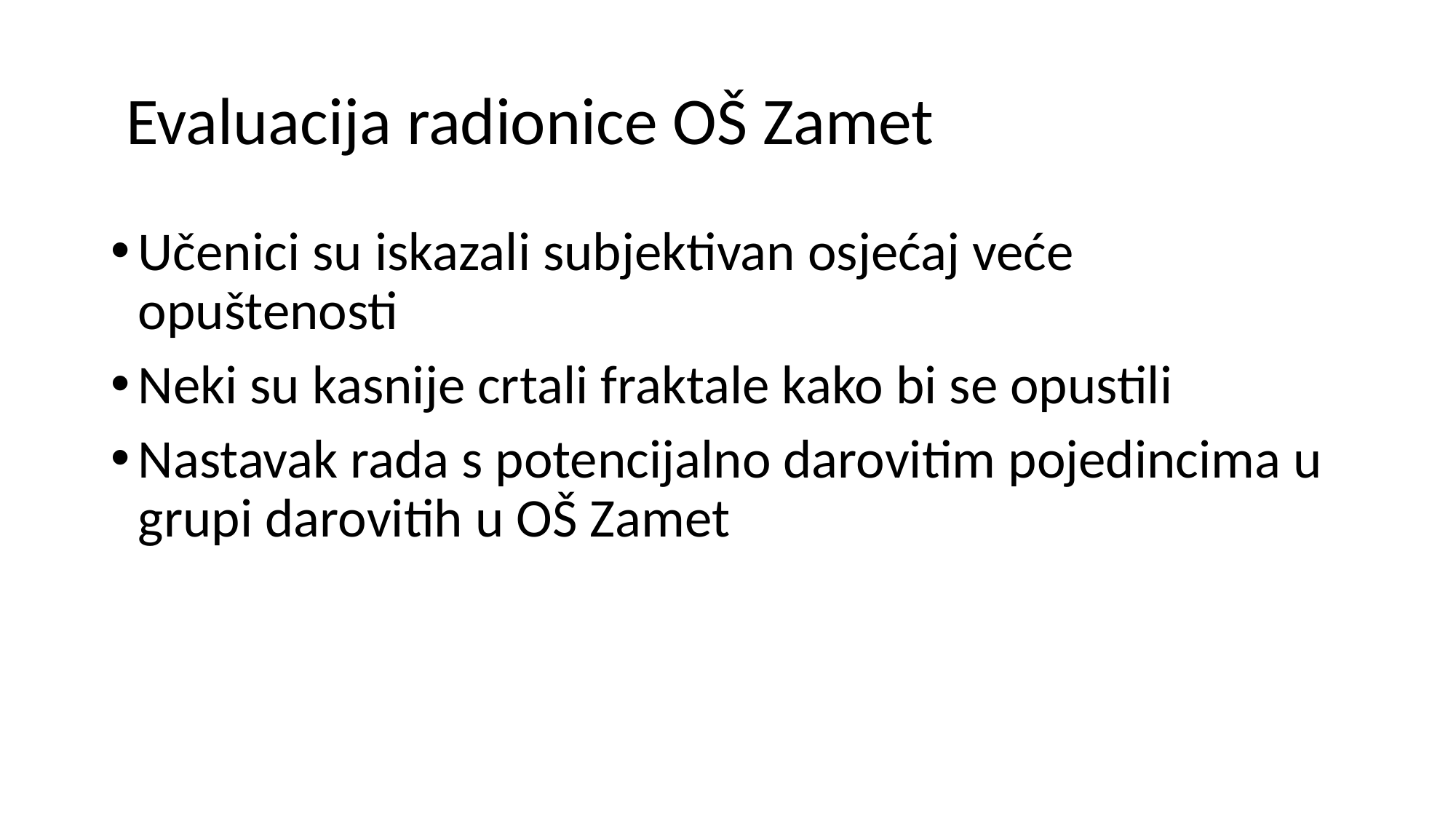

# Evaluacija radionice OŠ Zamet
Učenici su iskazali subjektivan osjećaj veće opuštenosti
Neki su kasnije crtali fraktale kako bi se opustili
Nastavak rada s potencijalno darovitim pojedincima u grupi darovitih u OŠ Zamet